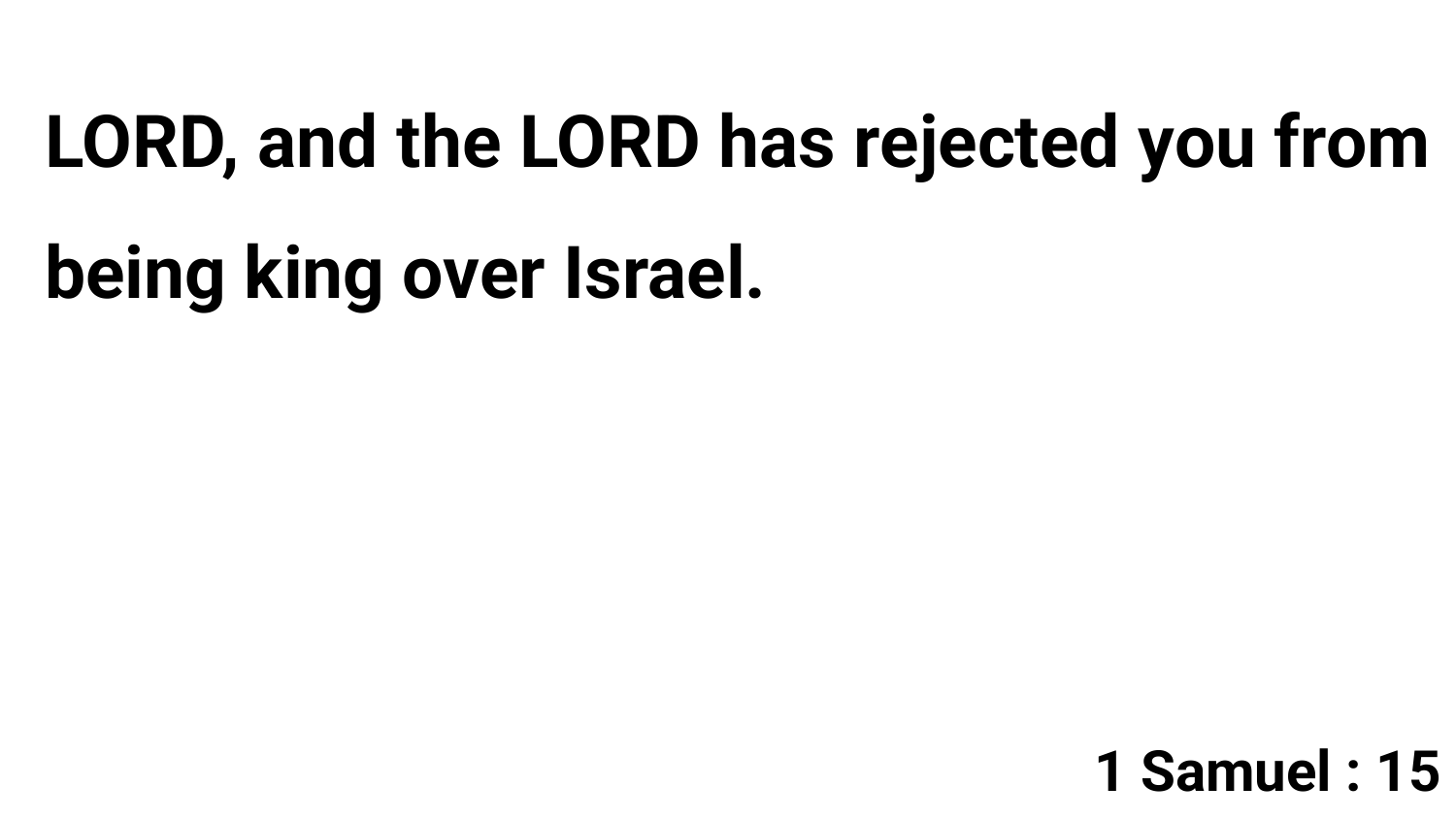

LORD, and the LORD has rejected you from being king over Israel.
1 Samuel : 15